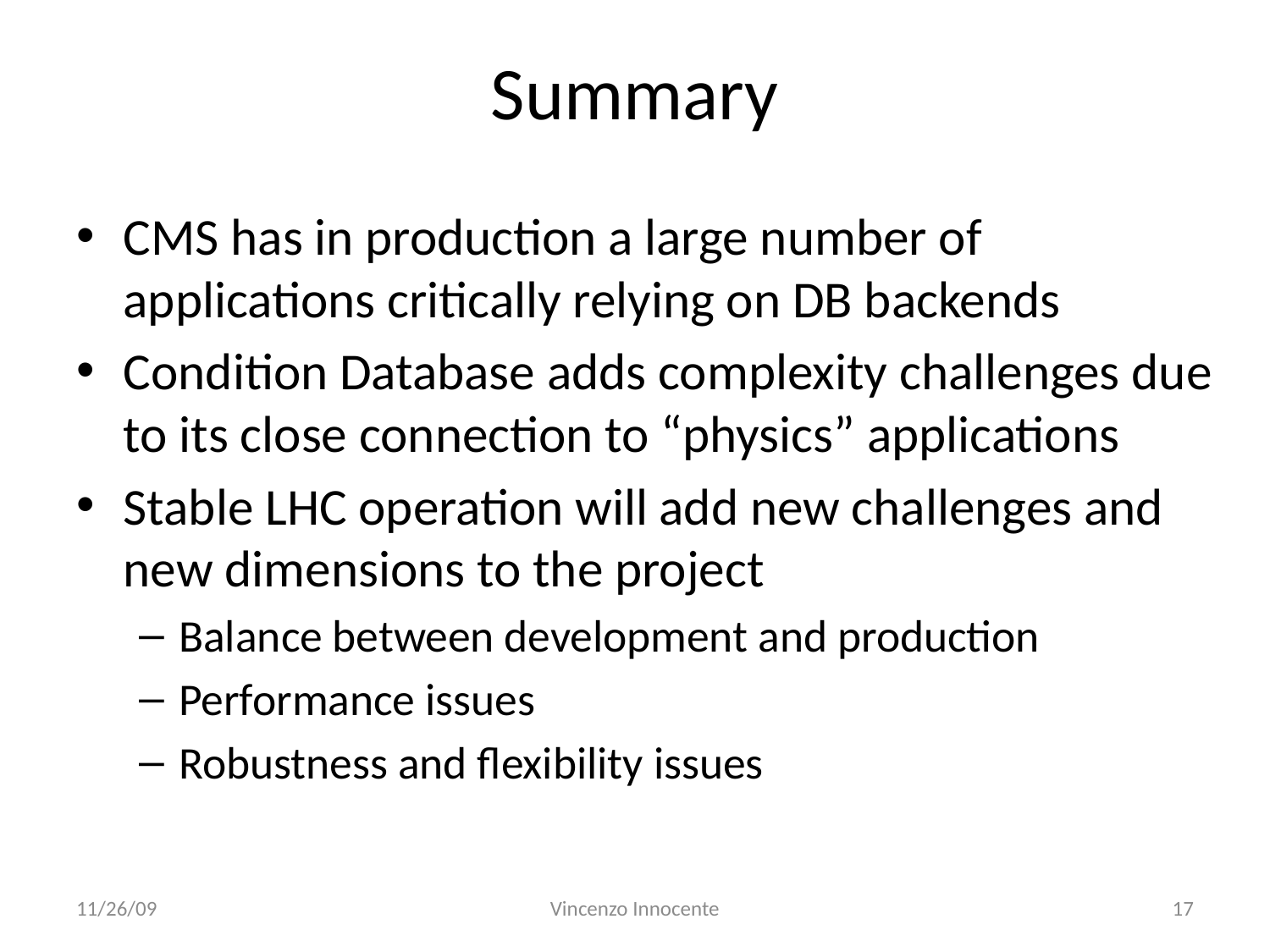

# Summary
CMS has in production a large number of applications critically relying on DB backends
Condition Database adds complexity challenges due to its close connection to “physics” applications
Stable LHC operation will add new challenges and new dimensions to the project
Balance between development and production
Performance issues
Robustness and flexibility issues

11/26/09
Vincenzo Innocente
17